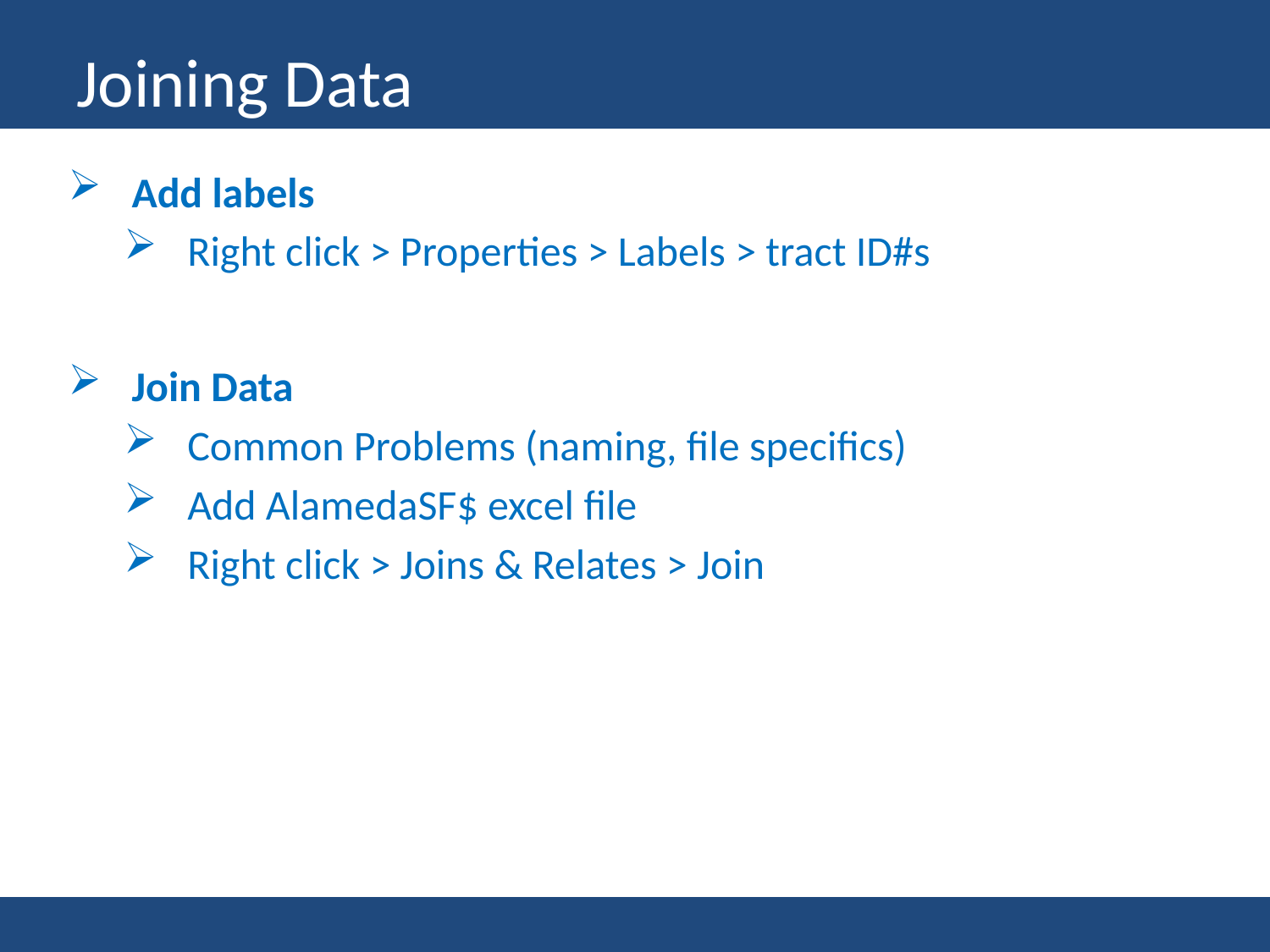

# Joining Data
Add labels
Right click > Properties > Labels > tract ID#s

Join Data
Common Problems (naming, file specifics)
Add AlamedaSF$ excel file
Right click > Joins & Relates > Join